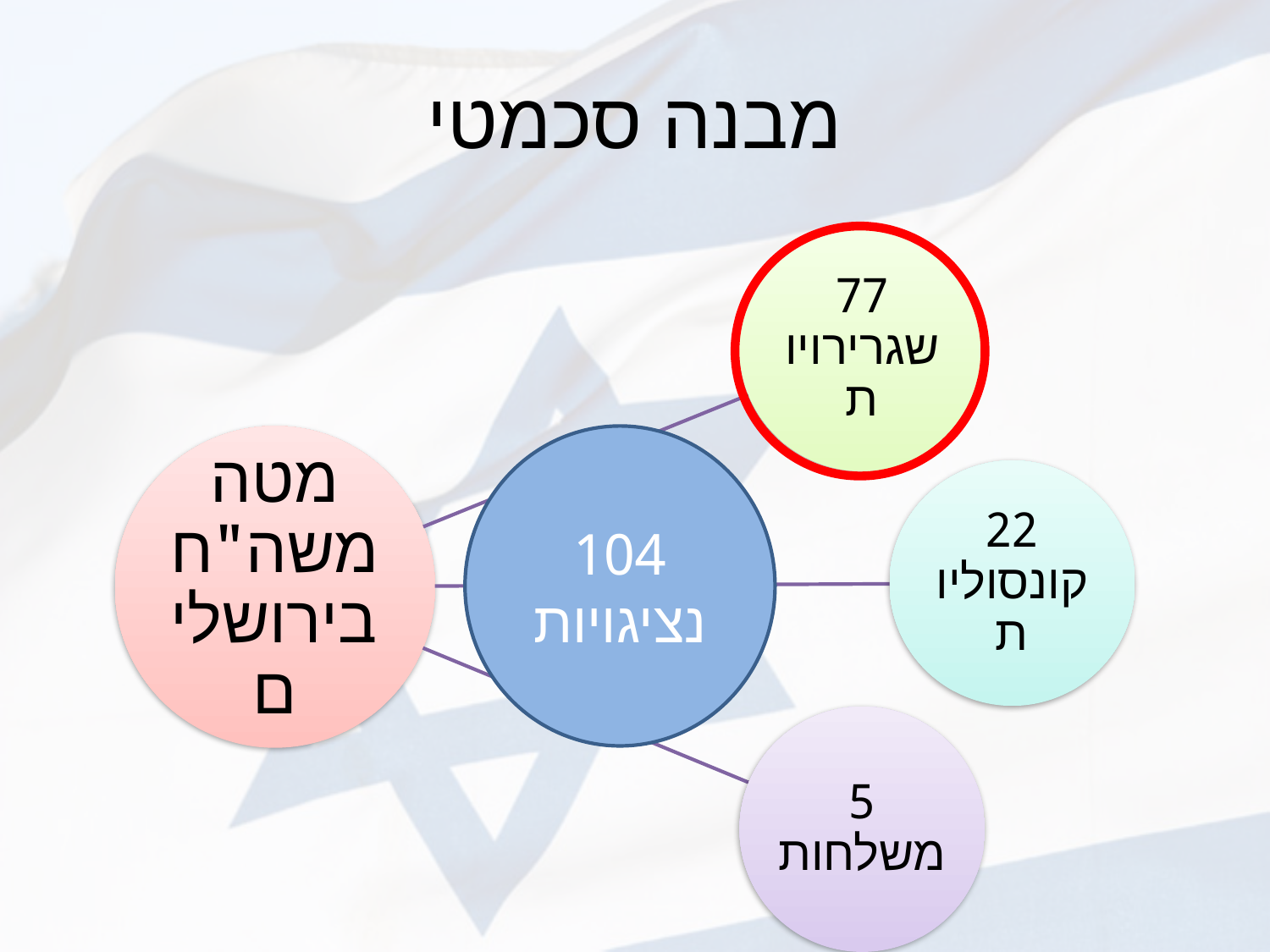

# מבנה סכמטי
מטה משה"ח בירושלים

77 שגרירויות

22 קונסוליות

5 משלחות

104 נציגויות